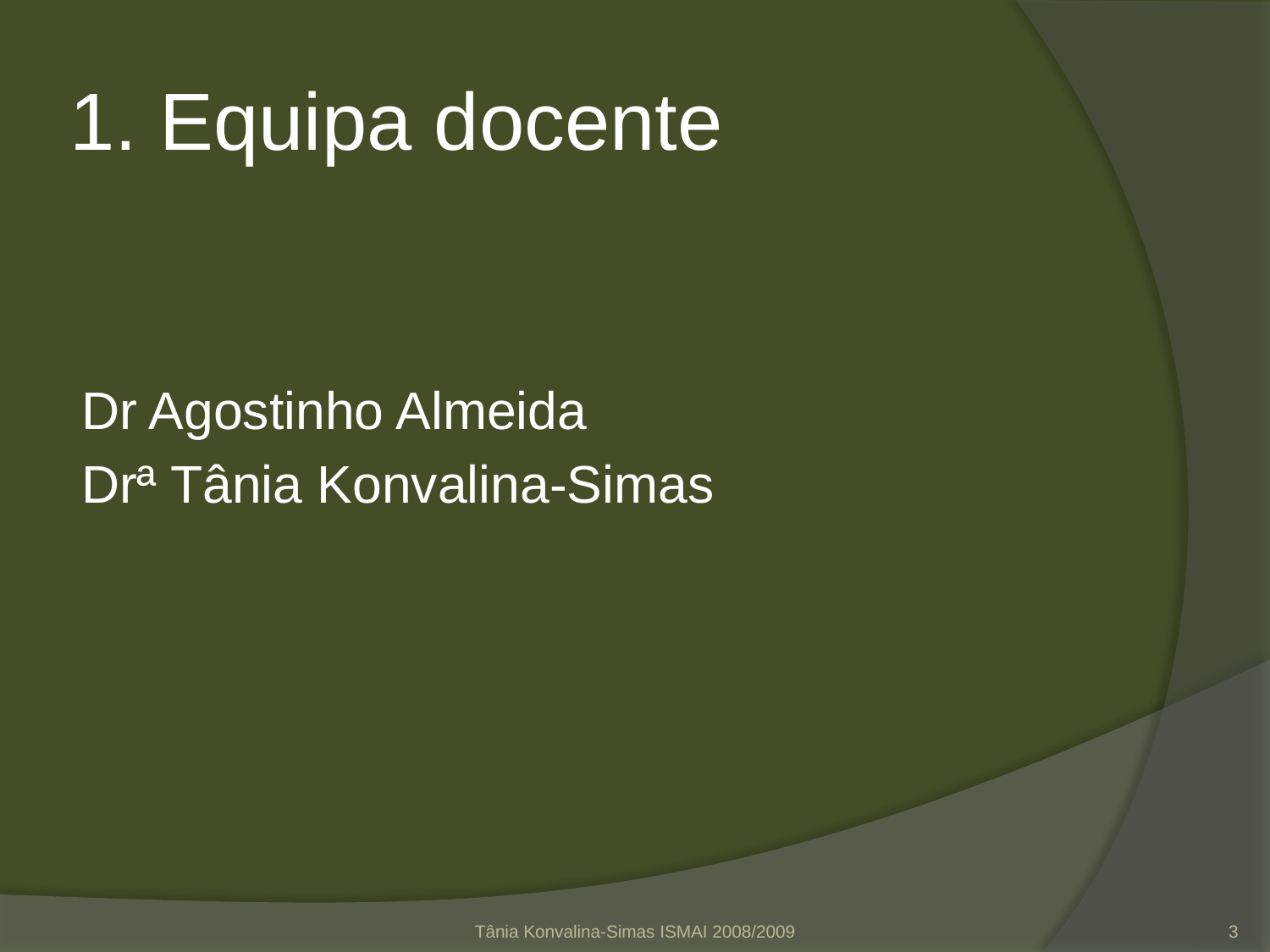

# 1. Equipa docente

Dr Agostinho Almeida
Drª Tânia Konvalina-Simas

Tânia Konvalina-Simas ISMAI 2008/2009
3